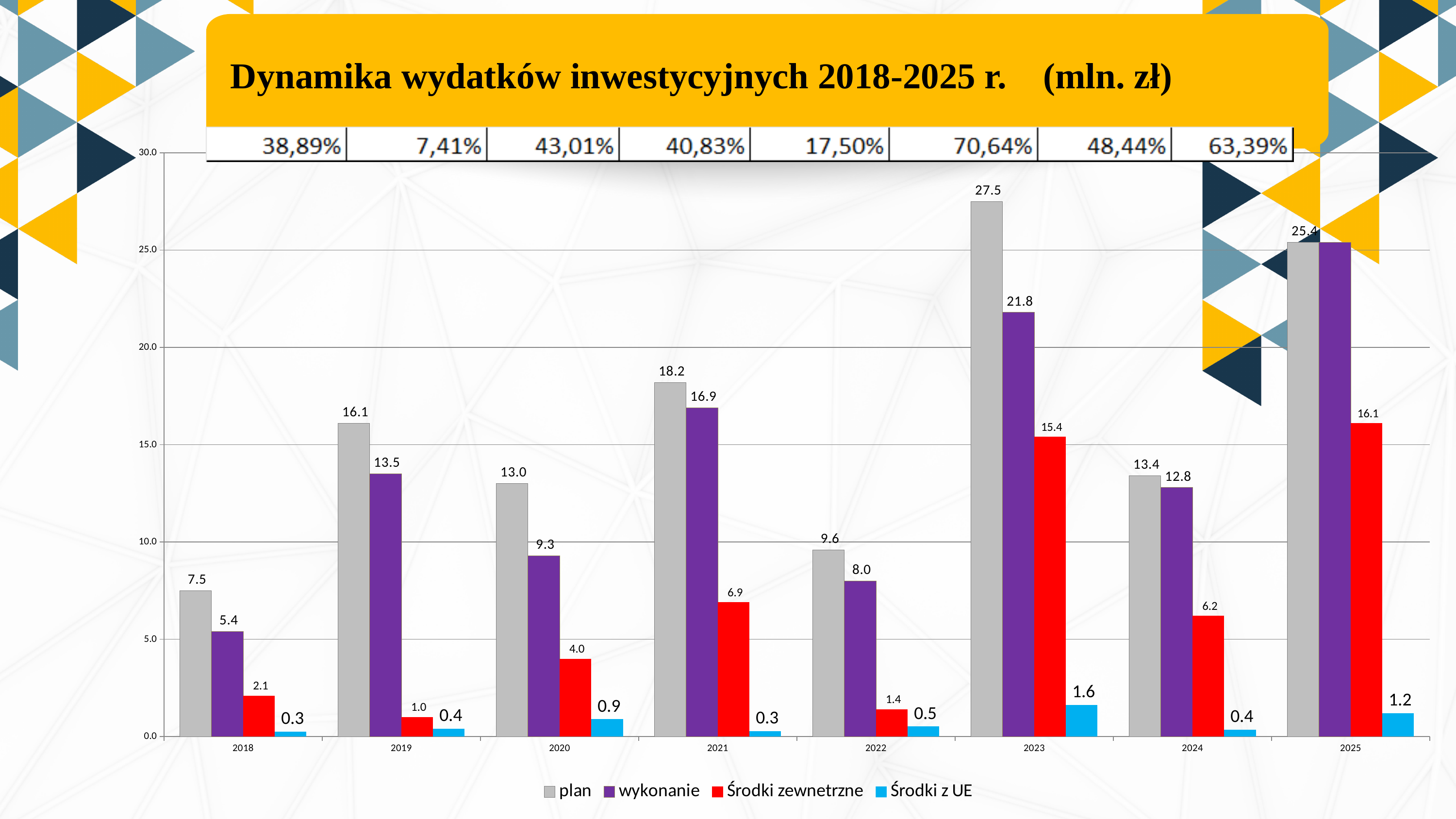

Dynamika wydatków inwestycyjnych 2018-2025 r.    (mln. zł)

### Chart

| Category | plan | wykonanie | Środki zewnetrzne | Środki z UE |
|---|---|---|---|---|
| 2018 | 7.5 | 5.4 | 2.1 | 0.26 |
| 2019 | 16.1 | 13.5 | 1.0 | 0.4 |
| 2020 | 13.0 | 9.3 | 4.0 | 0.89 |
| 2021 | 18.2 | 16.9 | 6.9 | 0.29 |
| 2022 | 9.6 | 8.0 | 1.4 | 0.52 |
| 2023 | 27.5 | 21.8 | 15.4 | 1.63 |
| 2024 | 13.4 | 12.8 | 6.2 | 0.36 |
| 2025 | 25.4 | 25.4 | 16.1 | 1.2 |